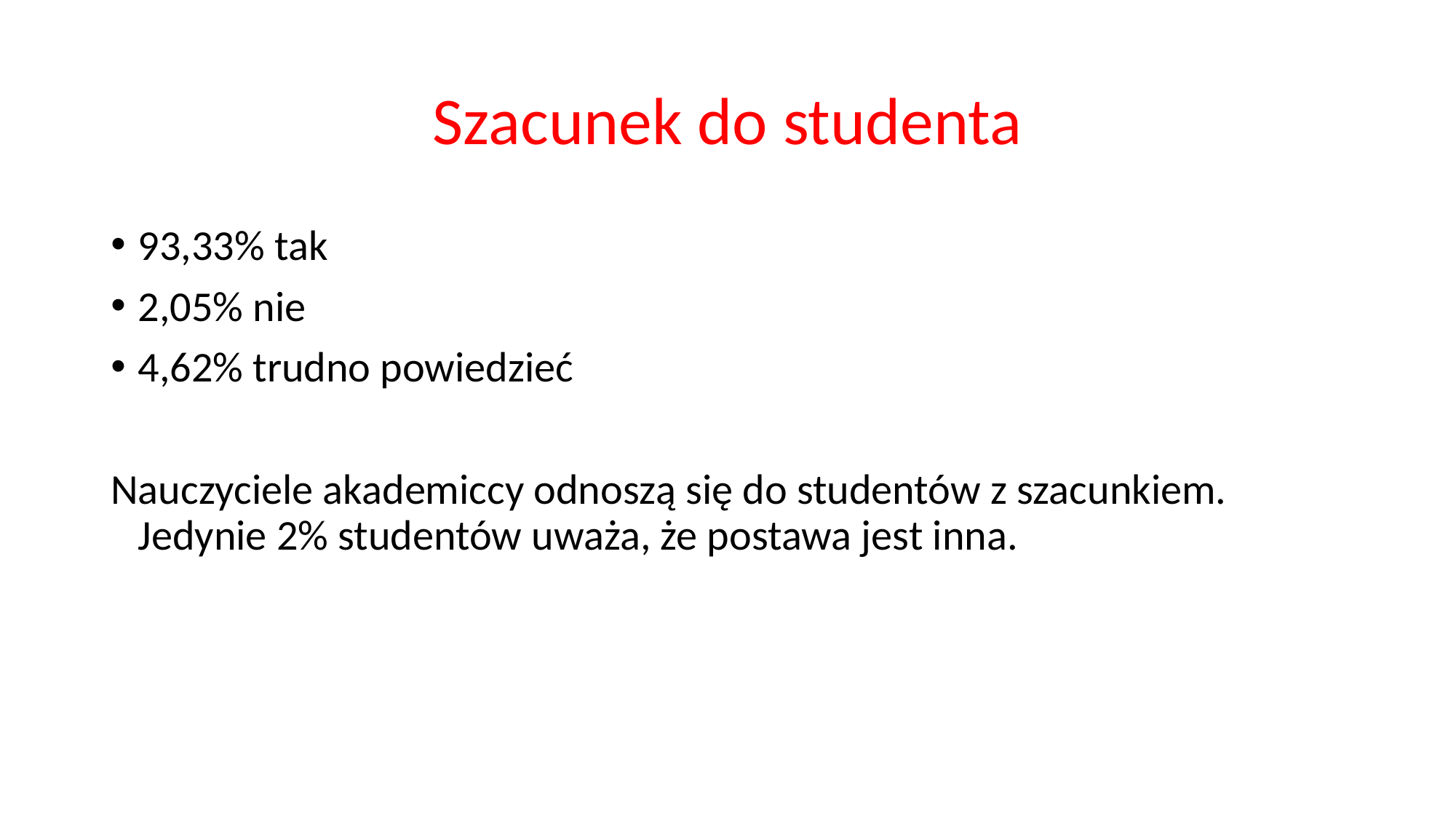

# Szacunek do studenta
93,33% tak
2,05% nie
4,62% trudno powiedzieć

Nauczyciele akademiccy odnoszą się do studentów z szacunkiem. Jedynie 2% studentów uważa, że postawa jest inna.